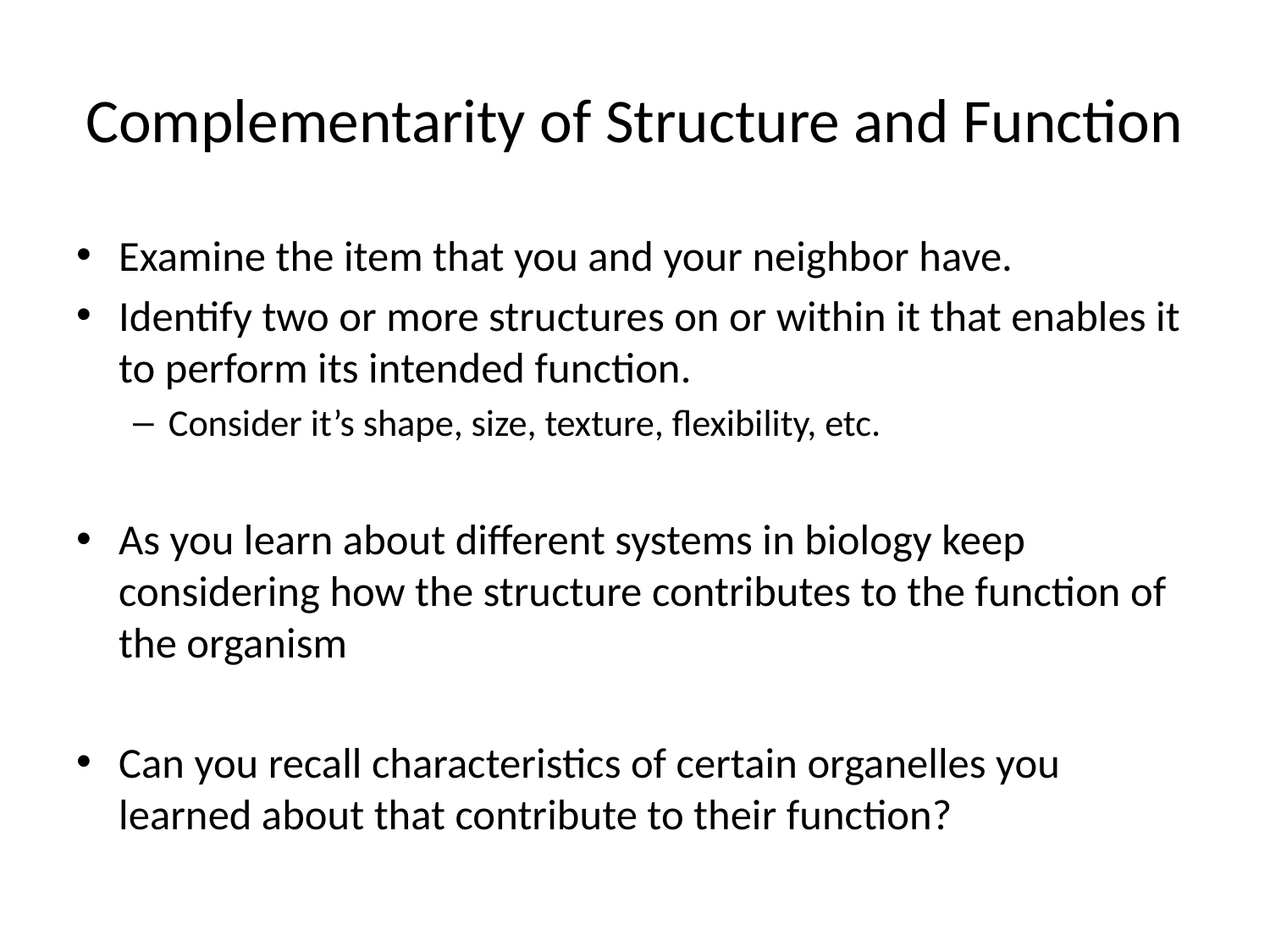

# Complementarity of Structure and Function
Examine the item that you and your neighbor have.
Identify two or more structures on or within it that enables it to perform its intended function.
Consider it’s shape, size, texture, flexibility, etc.

As you learn about different systems in biology keep considering how the structure contributes to the function of the organism

Can you recall characteristics of certain organelles you learned about that contribute to their function?